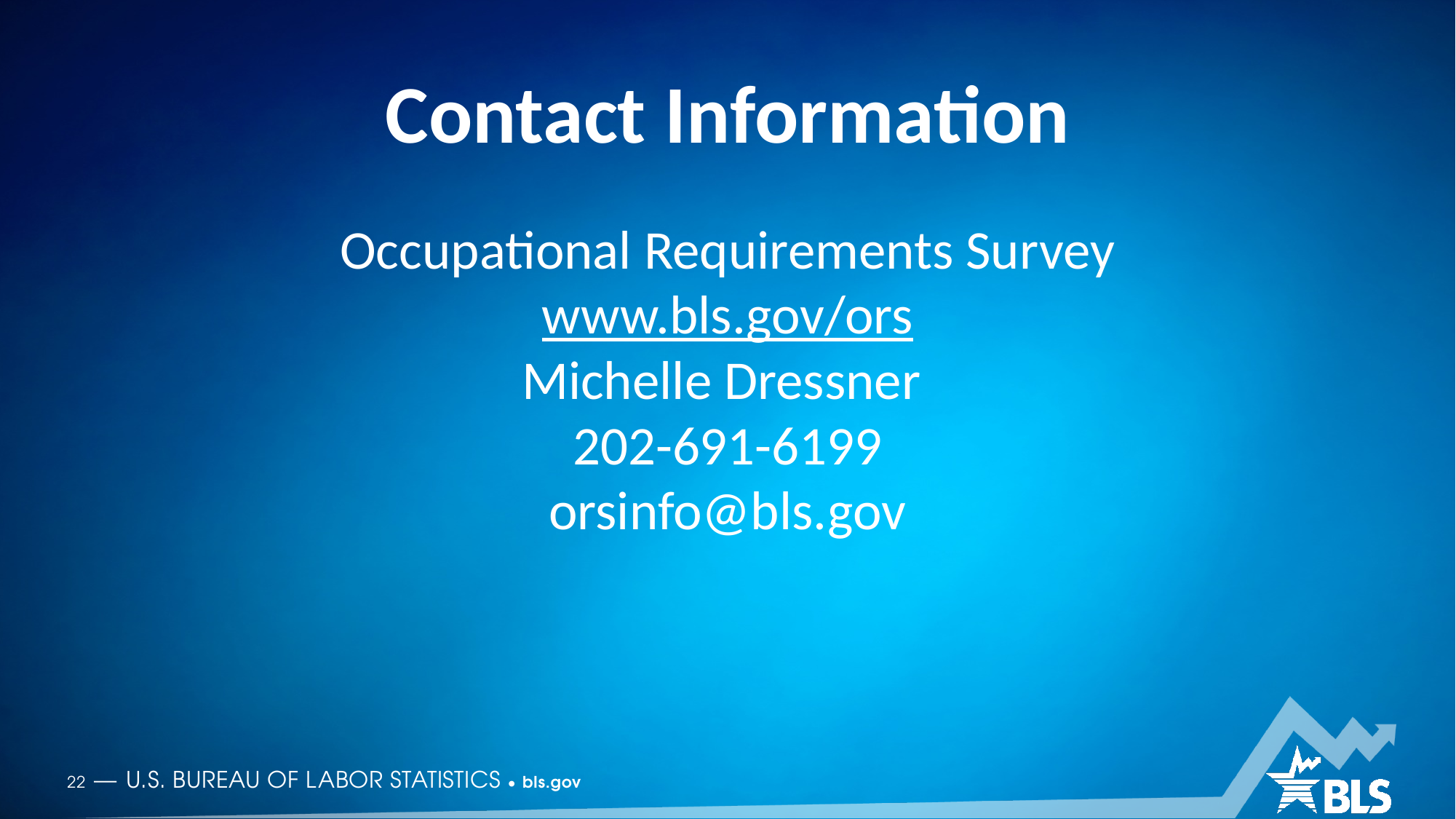

Occupational Requirements Survey
www.bls.gov/ors
Michelle Dressner
202-691-6199
orsinfo@bls.gov